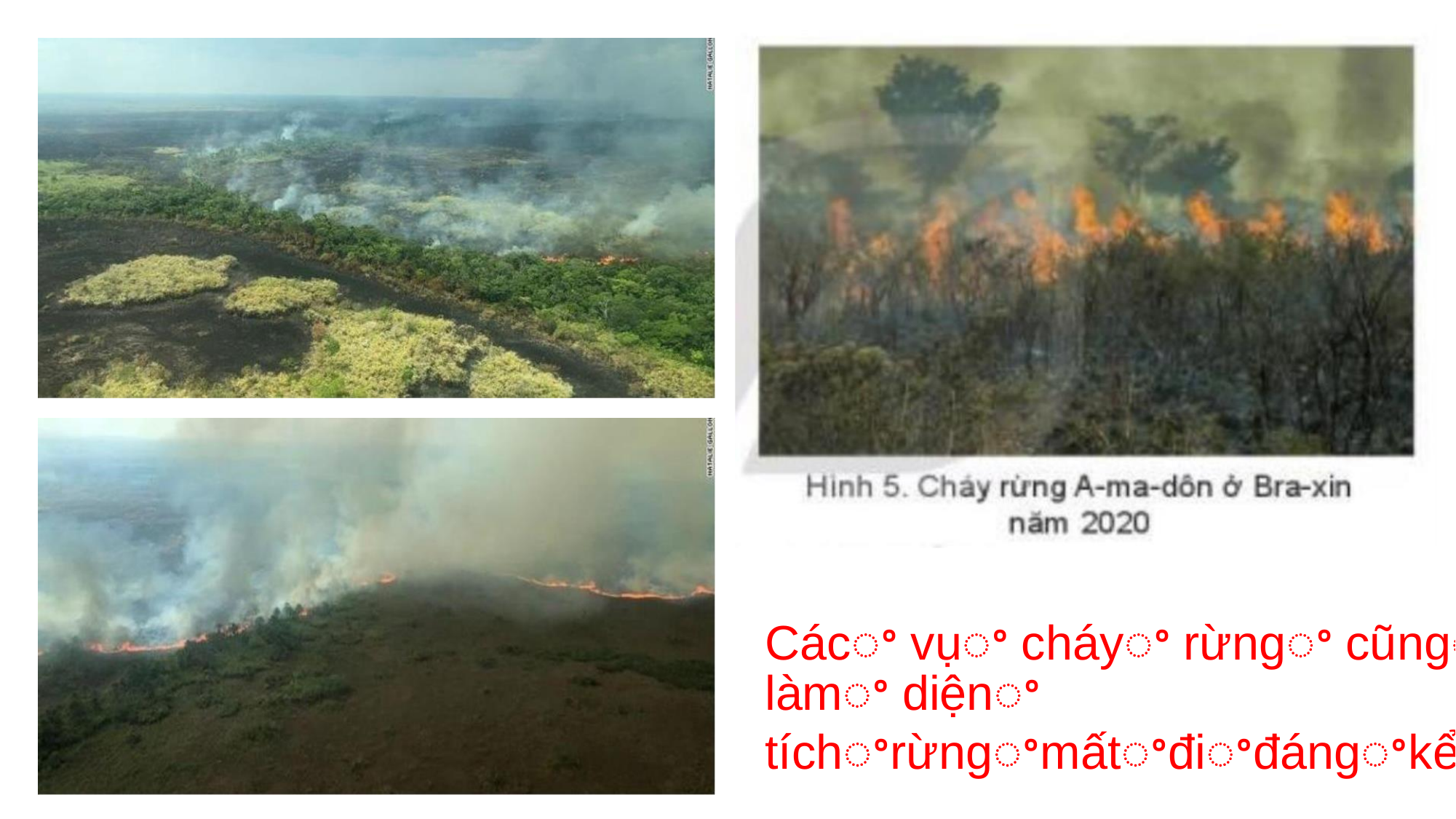

Cácꢀ vụꢀ cháyꢀ rừngꢀ cũngꢀ làmꢀ diệnꢀ
tíchꢀrừngꢀmấtꢀđiꢀđángꢀkể.ꢀ